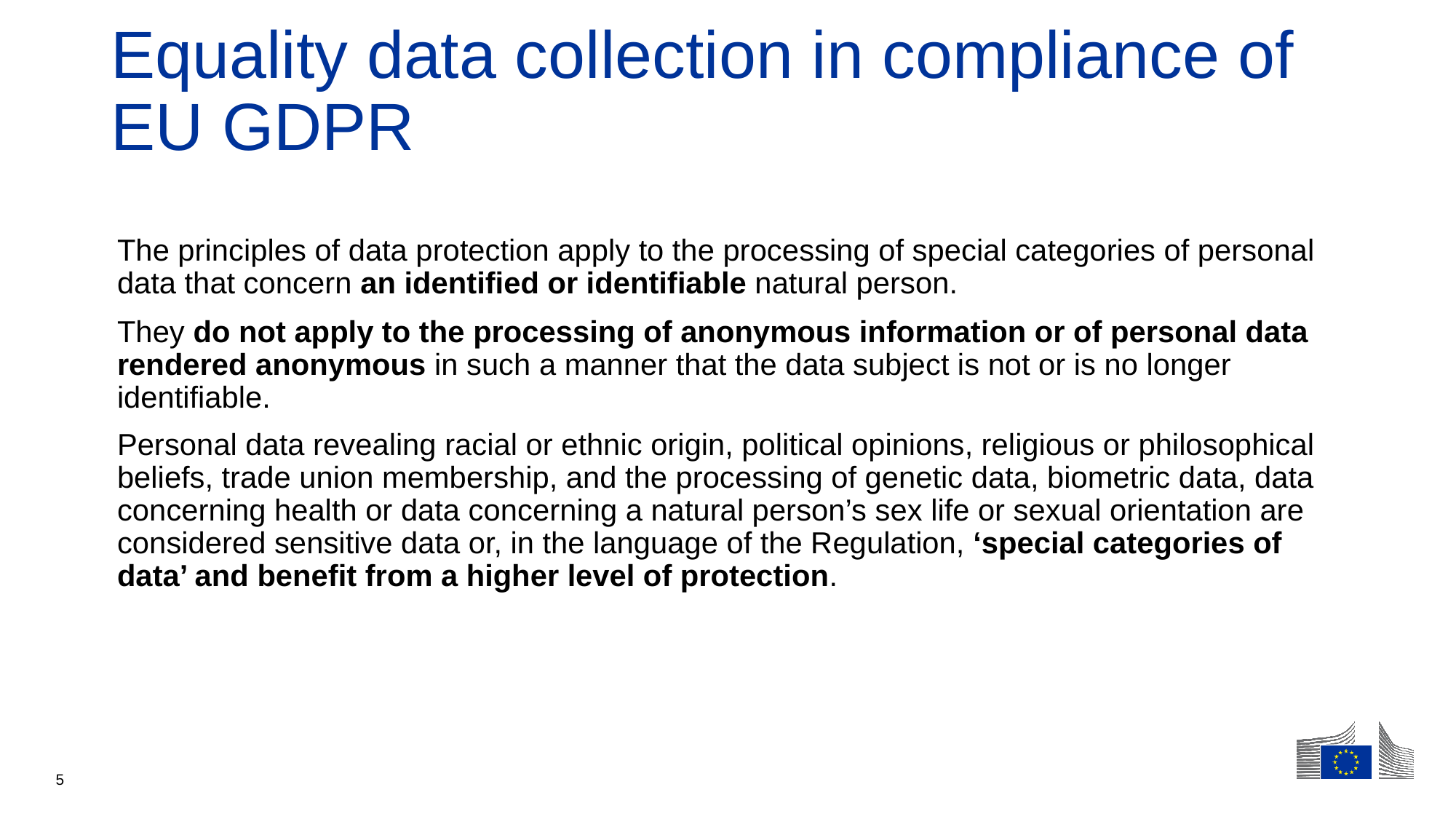

# Equality data collection in compliance of EU GDPR
The principles of data protection apply to the processing of special categories of personal data that concern an identified or identifiable natural person.
They do not apply to the processing of anonymous information or of personal data rendered anonymous in such a manner that the data subject is not or is no longer identifiable.
Personal data revealing racial or ethnic origin, political opinions, religious or philosophical beliefs, trade union membership, and the processing of genetic data, biometric data, data concerning health or data concerning a natural person’s sex life or sexual orientation are considered sensitive data or, in the language of the Regulation, ‘special categories of data’ and benefit from a higher level of protection.

5